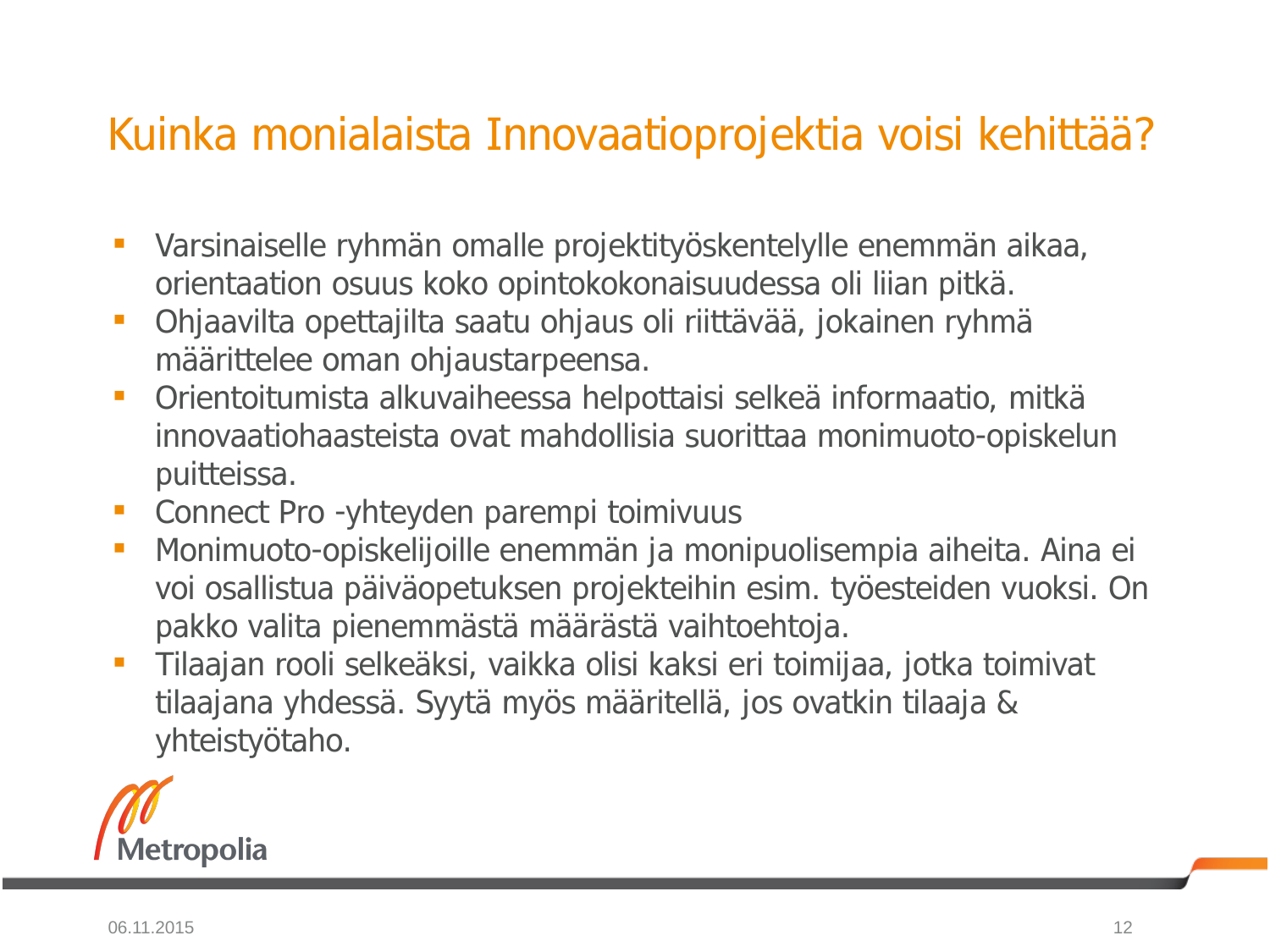

# Kuinka monialaista Innovaatioprojektia voisi kehittää?

Varsinaiselle ryhmän omalle projektityöskentelylle enemmän aikaa, orientaation osuus koko opintokokonaisuudessa oli liian pitkä.
Ohjaavilta opettajilta saatu ohjaus oli riittävää, jokainen ryhmä määrittelee oman ohjaustarpeensa.
Orientoitumista alkuvaiheessa helpottaisi selkeä informaatio, mitkä innovaatiohaasteista ovat mahdollisia suorittaa monimuoto-opiskelun puitteissa.
Connect Pro -yhteyden parempi toimivuus
Monimuoto-opiskelijoille enemmän ja monipuolisempia aiheita. Aina ei voi osallistua päiväopetuksen projekteihin esim. työesteiden vuoksi. On pakko valita pienemmästä määrästä vaihtoehtoja.
Tilaajan rooli selkeäksi, vaikka olisi kaksi eri toimijaa, jotka toimivat tilaajana yhdessä. Syytä myös määritellä, jos ovatkin tilaaja & yhteistyötaho.
06.11.2015
12